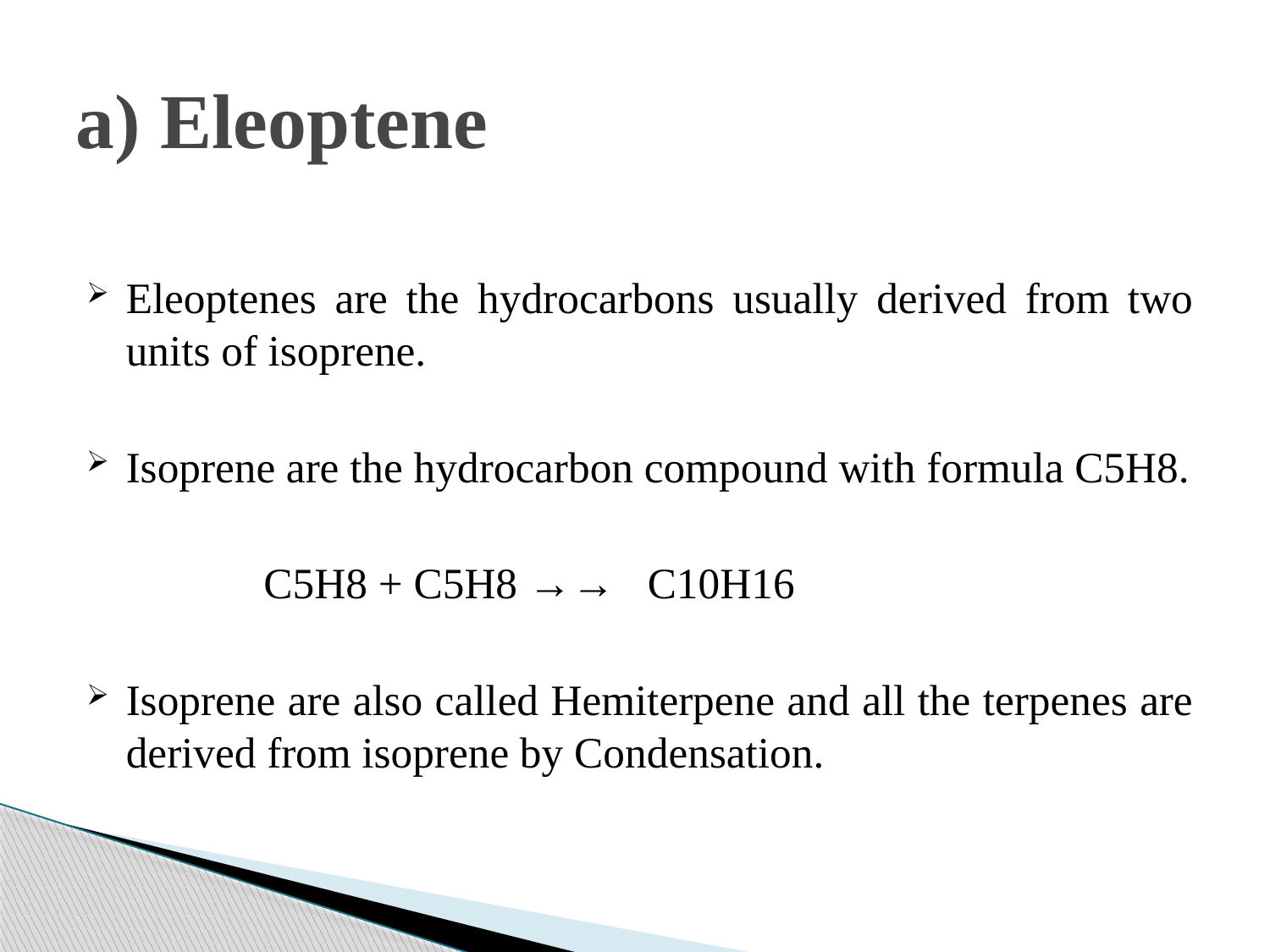

# a) Eleoptene

Eleoptenes are the hydrocarbons usually derived from two units of isoprene.

Isoprene are the hydrocarbon compound with formula C5H8.

                C5H8 + C5H8 →→   C10H16

Isoprene are also called Hemiterpene and all the terpenes are derived from isoprene by Condensation.